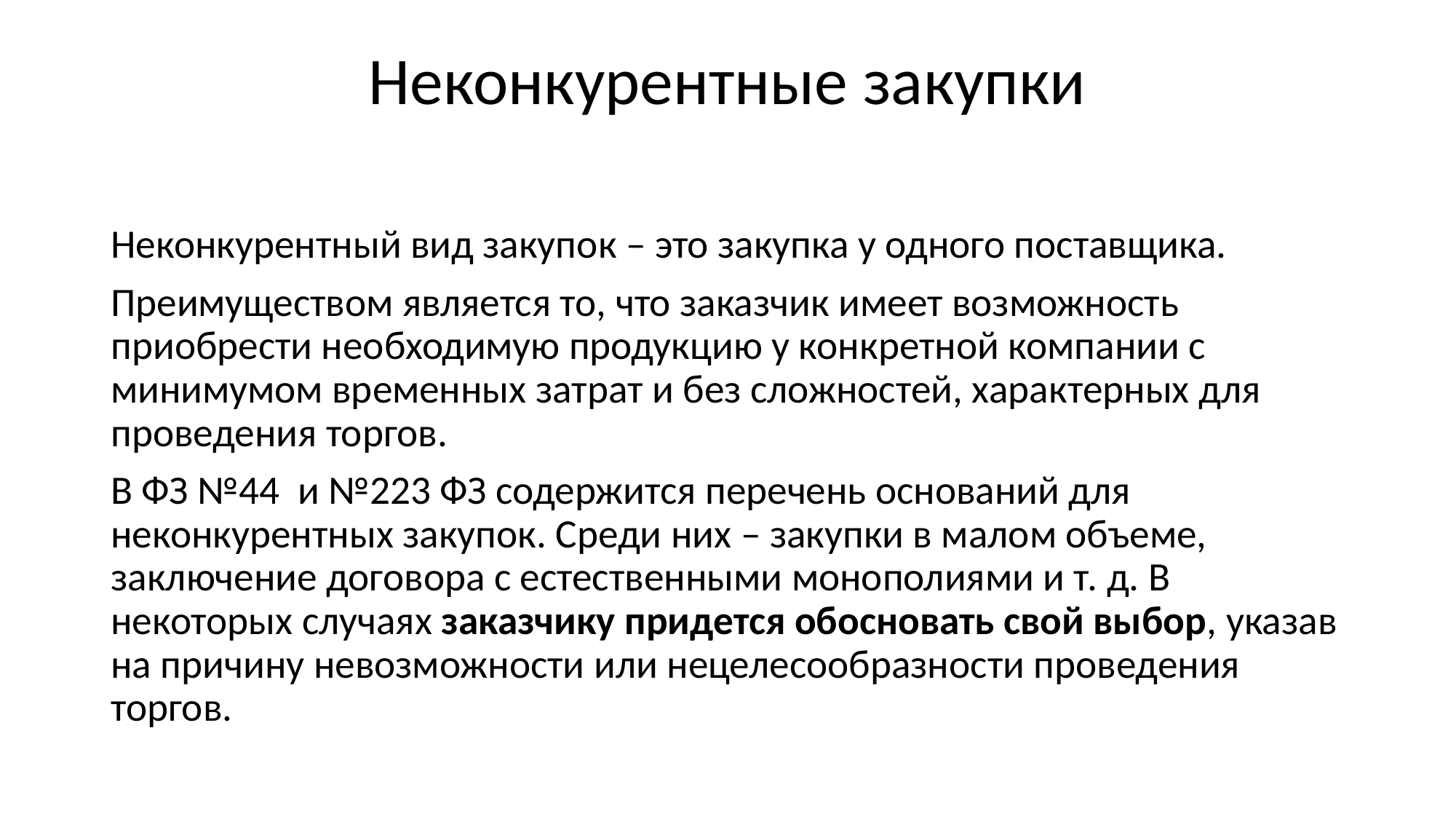

# Неконкурентные закупки
Неконкурентный вид закупок – это закупка у одного поставщика.
Преимуществом является то, что заказчик имеет возможность приобрести необходимую продукцию у конкретной компании с минимумом временных затрат и без сложностей, характерных для проведения торгов.
В ФЗ №44  и №223 ФЗ содержится перечень оснований для неконкурентных закупок. Среди них – закупки в малом объеме, заключение договора с естественными монополиями и т. д. В некоторых случаях заказчику придется обосновать свой выбор, указав на причину невозможности или нецелесообразности проведения торгов.